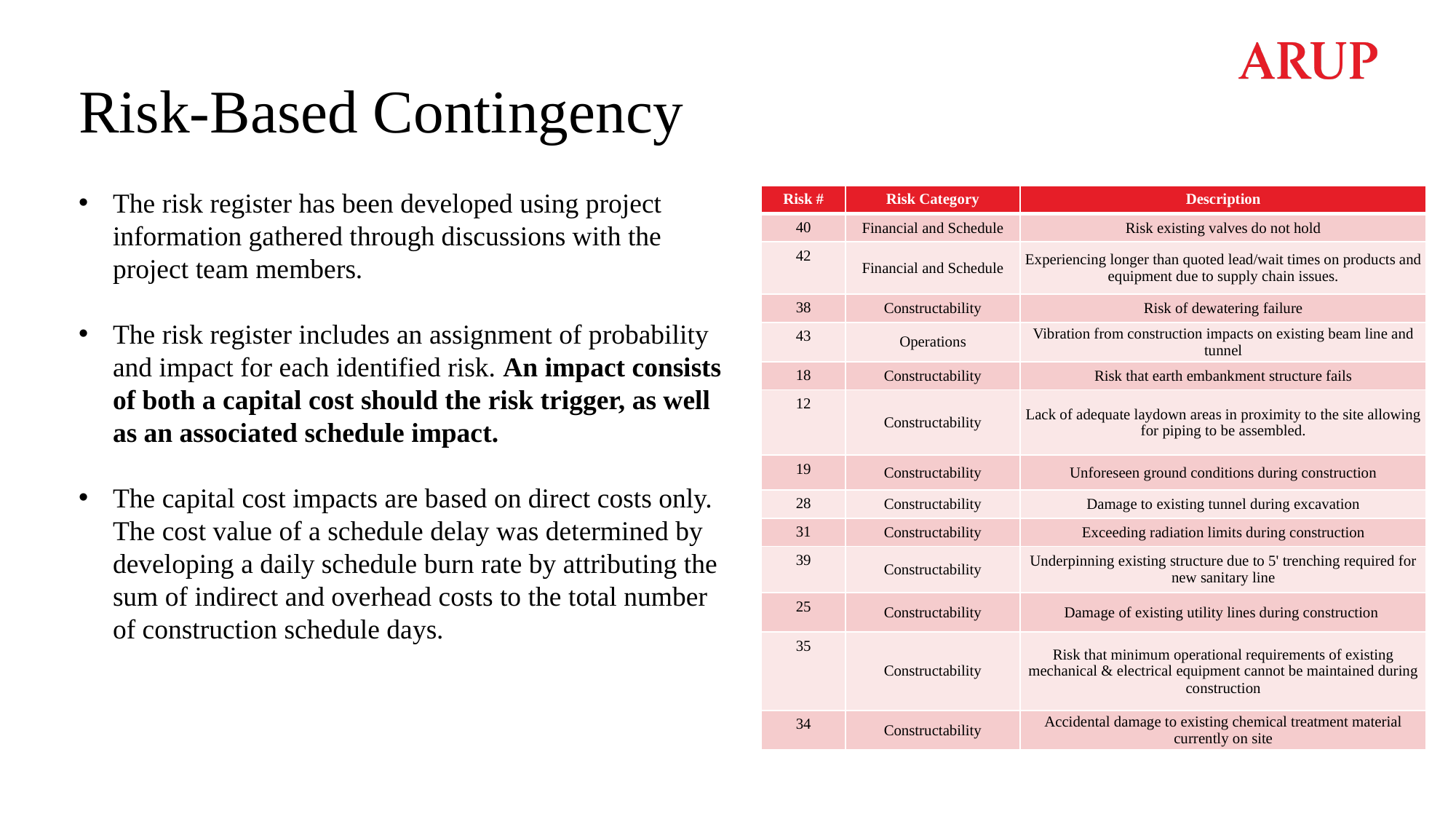

# Risk-Based Contingency
The risk register has been developed using project information gathered through discussions with the project team members.

The risk register includes an assignment of probability and impact for each identified risk. An impact consists of both a capital cost should the risk trigger, as well as an associated schedule impact.​

The capital cost impacts are based on direct costs only. The cost value of a schedule delay was determined by developing a daily schedule burn rate by attributing the sum of indirect and overhead costs to the total number of construction schedule days.

| Risk # | Risk Category | Description |
| --- | --- | --- |
| 40 | Financial and Schedule | Risk existing valves do not hold |
| 42 | Financial and Schedule | Experiencing longer than quoted lead/wait times on products and equipment due to supply chain issues. |
| 38 | Constructability | Risk of dewatering failure |
| 43 | Operations | Vibration from construction impacts on existing beam line and tunnel |
| 18 | Constructability | Risk that earth embankment structure fails |
| 12 | Constructability | Lack of adequate laydown areas in proximity to the site allowing for piping to be assembled. |
| 19 | Constructability | Unforeseen ground conditions during construction |
| 28 | Constructability | Damage to existing tunnel during excavation |
| 31 | Constructability | Exceeding radiation limits during construction |
| 39 | Constructability | Underpinning existing structure due to 5' trenching required for new sanitary line |
| 25 | Constructability | Damage of existing utility lines during construction |
| 35 | Constructability | Risk that minimum operational requirements of existing mechanical & electrical equipment cannot be maintained during construction |
| 34 | Constructability | Accidental damage to existing chemical treatment material currently on site |